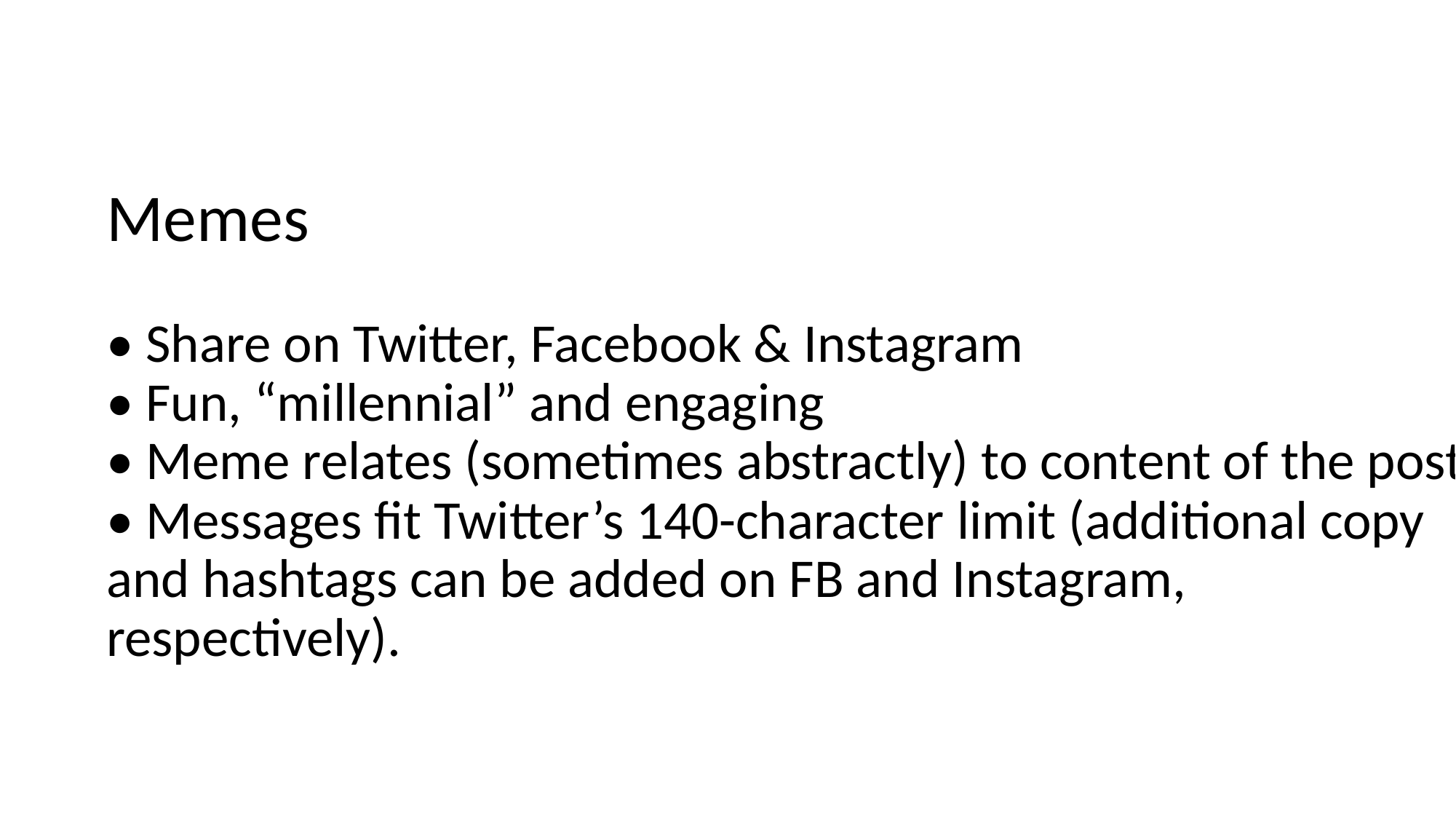

# Memes • Share on Twitter, Facebook & Instagram • Fun, “millennial” and engaging • Meme relates (sometimes abstractly) to content of the post • Messages fit Twitter’s 140-character limit (additional copy and hashtags can be added on FB and Instagram, respectively).